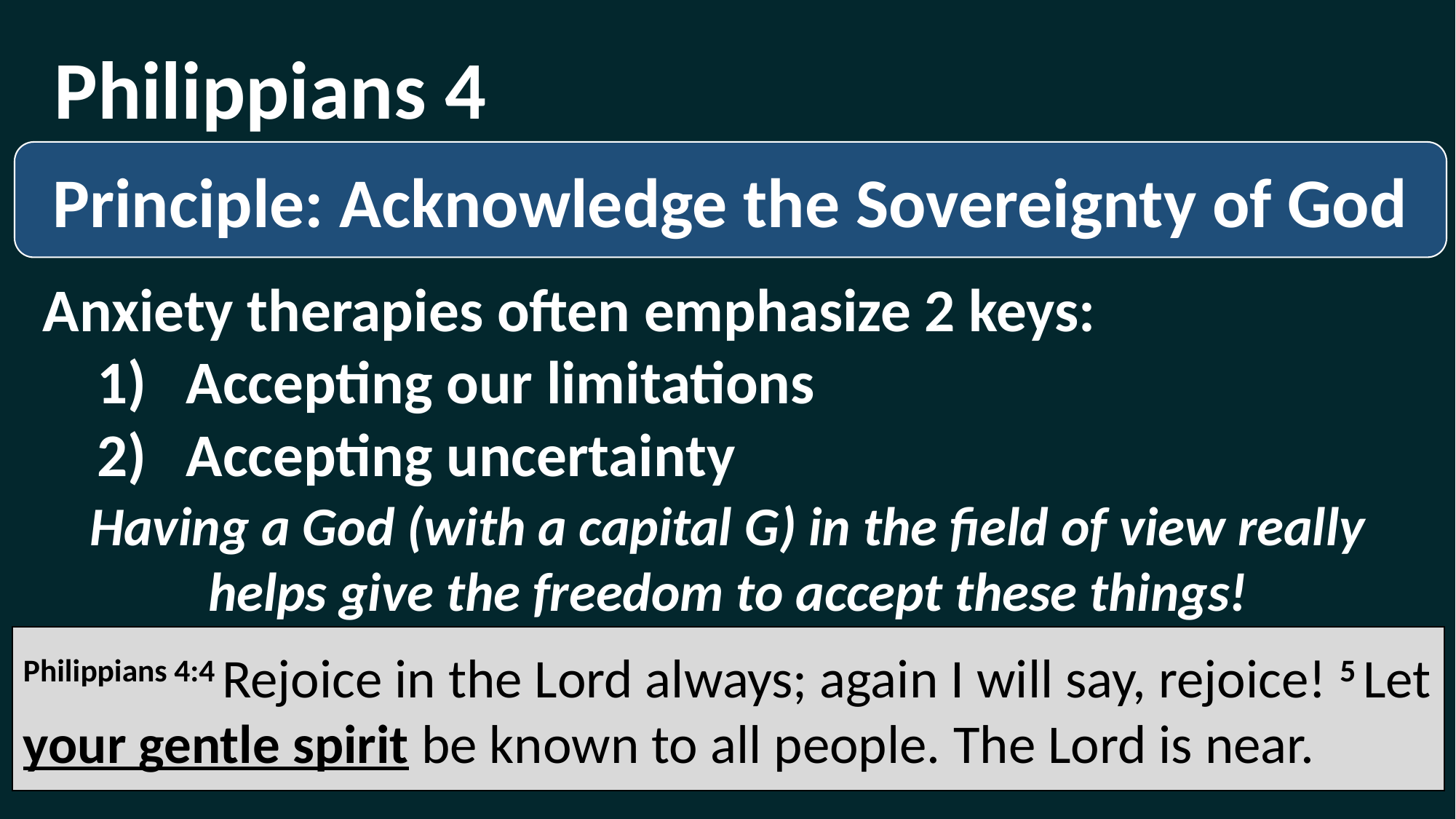

Philippians 4
Principle: Acknowledge the Sovereignty of God
Anxiety therapies often emphasize 2 keys:
Accepting our limitations
Accepting uncertainty
Having a God (with a capital G) in the field of view really helps give the freedom to accept these things!
Philippians 4:4 Rejoice in the Lord always; again I will say, rejoice! 5 Let your gentle spirit be known to all people. The Lord is near.